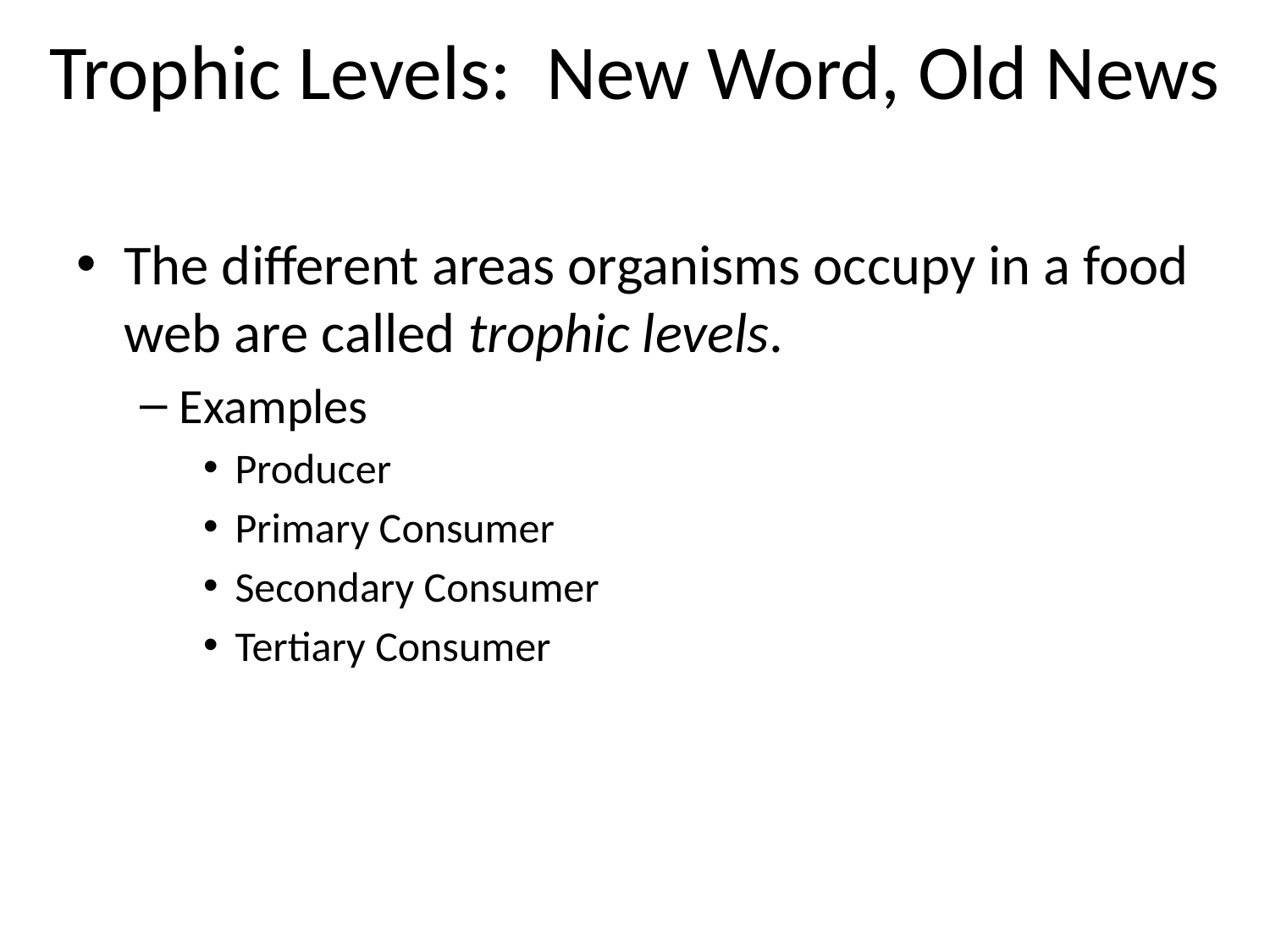

# Trophic Levels:  New Word, Old News
The different areas organisms occupy in a food web are called trophic levels.
Examples
Producer
Primary Consumer
Secondary Consumer
Tertiary Consumer